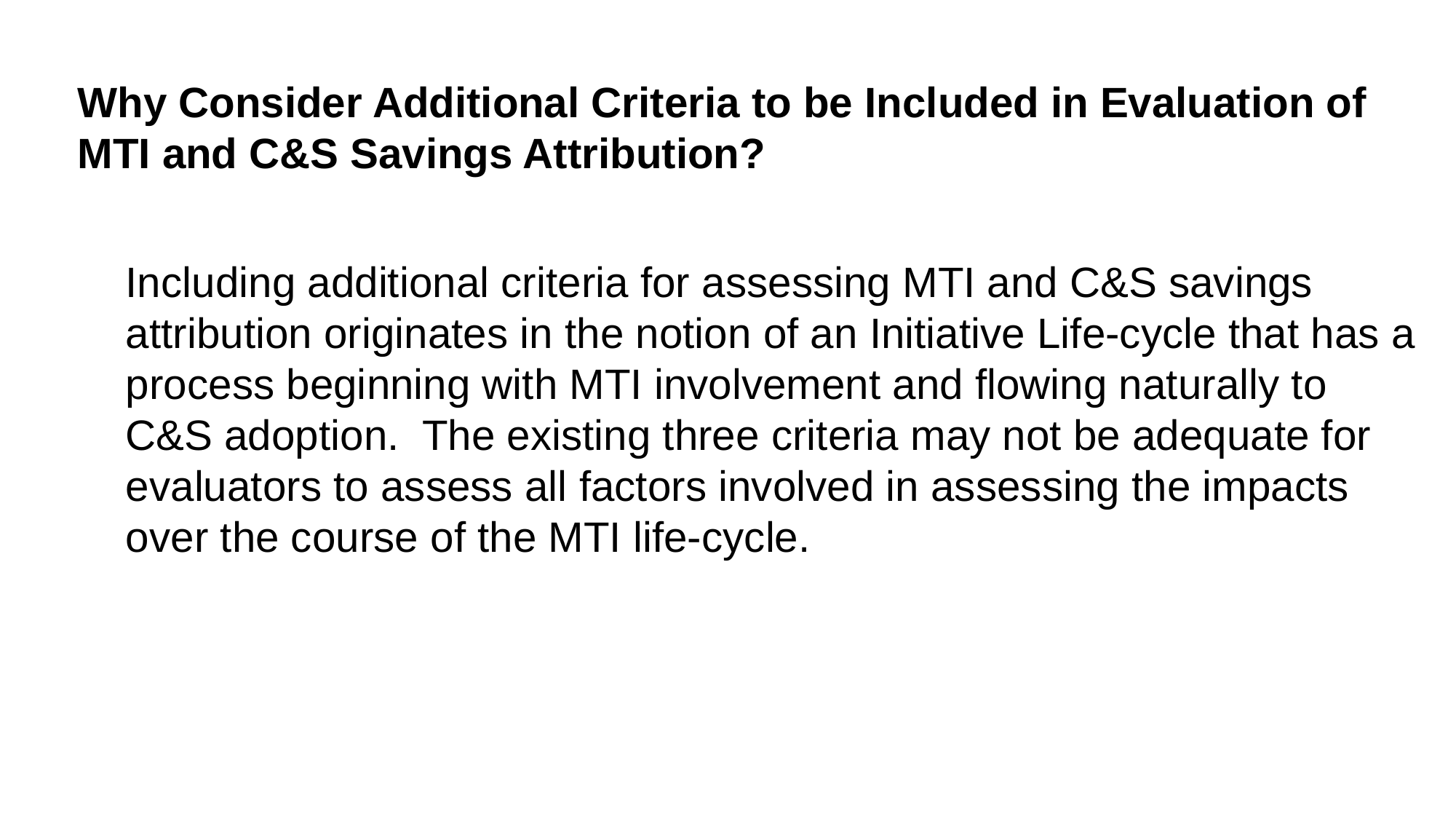

Why Consider Additional Criteria to be Included in Evaluation of MTI and C&S Savings Attribution?
Including additional criteria for assessing MTI and C&S savings attribution originates in the notion of an Initiative Life-cycle that has a process beginning with MTI involvement and flowing naturally to C&S adoption.  The existing three criteria may not be adequate for evaluators to assess all factors involved in assessing the impacts over the course of the MTI life-cycle.